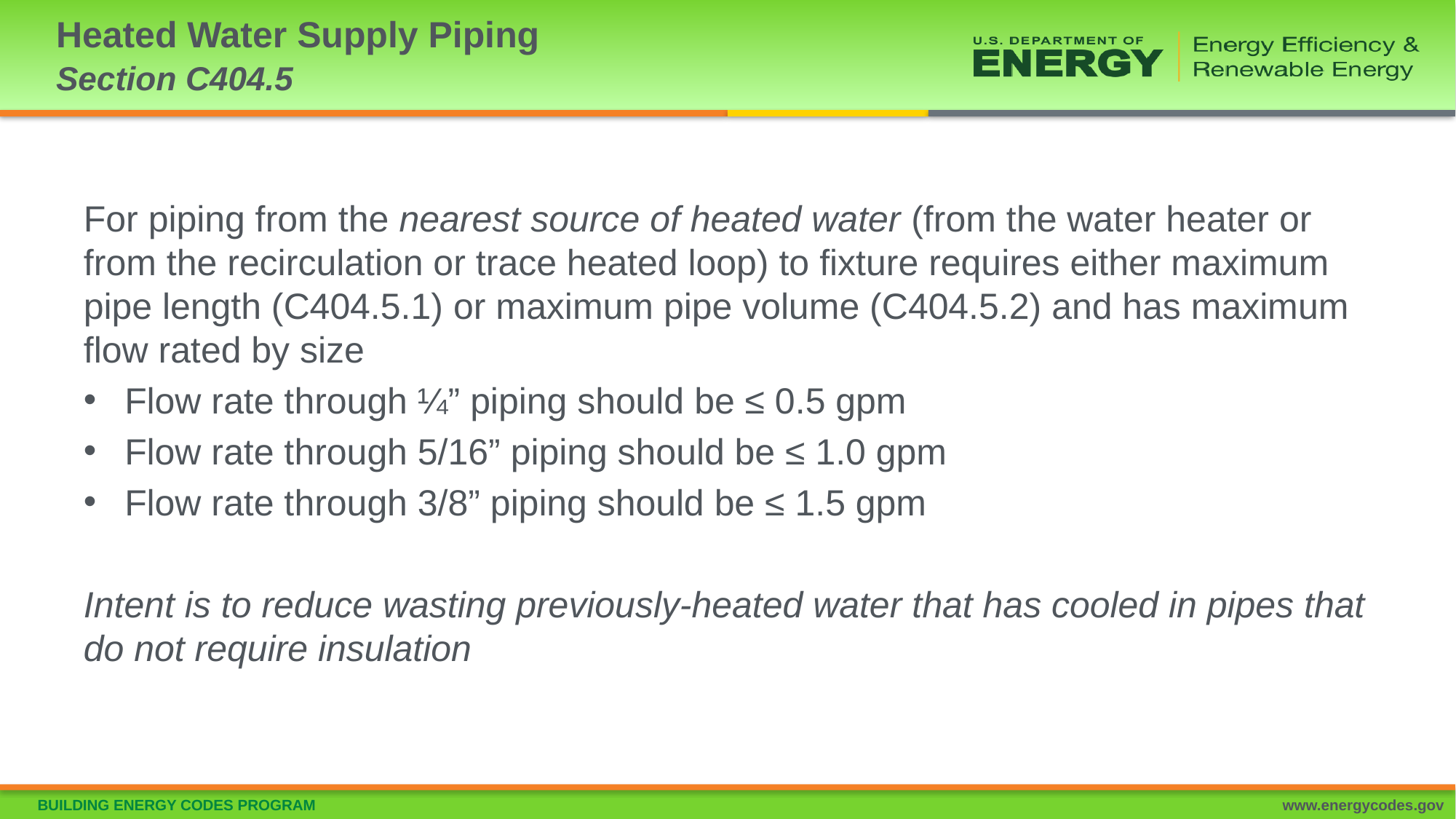

# Heated Water Supply Piping Section C404.5
For piping from the nearest source of heated water (from the water heater or from the recirculation or trace heated loop) to fixture requires either maximum pipe length (C404.5.1) or maximum pipe volume (C404.5.2) and has maximum flow rated by size
Flow rate through ¼” piping should be ≤ 0.5 gpm
Flow rate through 5/16” piping should be ≤ 1.0 gpm
Flow rate through 3/8” piping should be ≤ 1.5 gpm

Intent is to reduce wasting previously-heated water that has cooled in pipes that do not require insulation